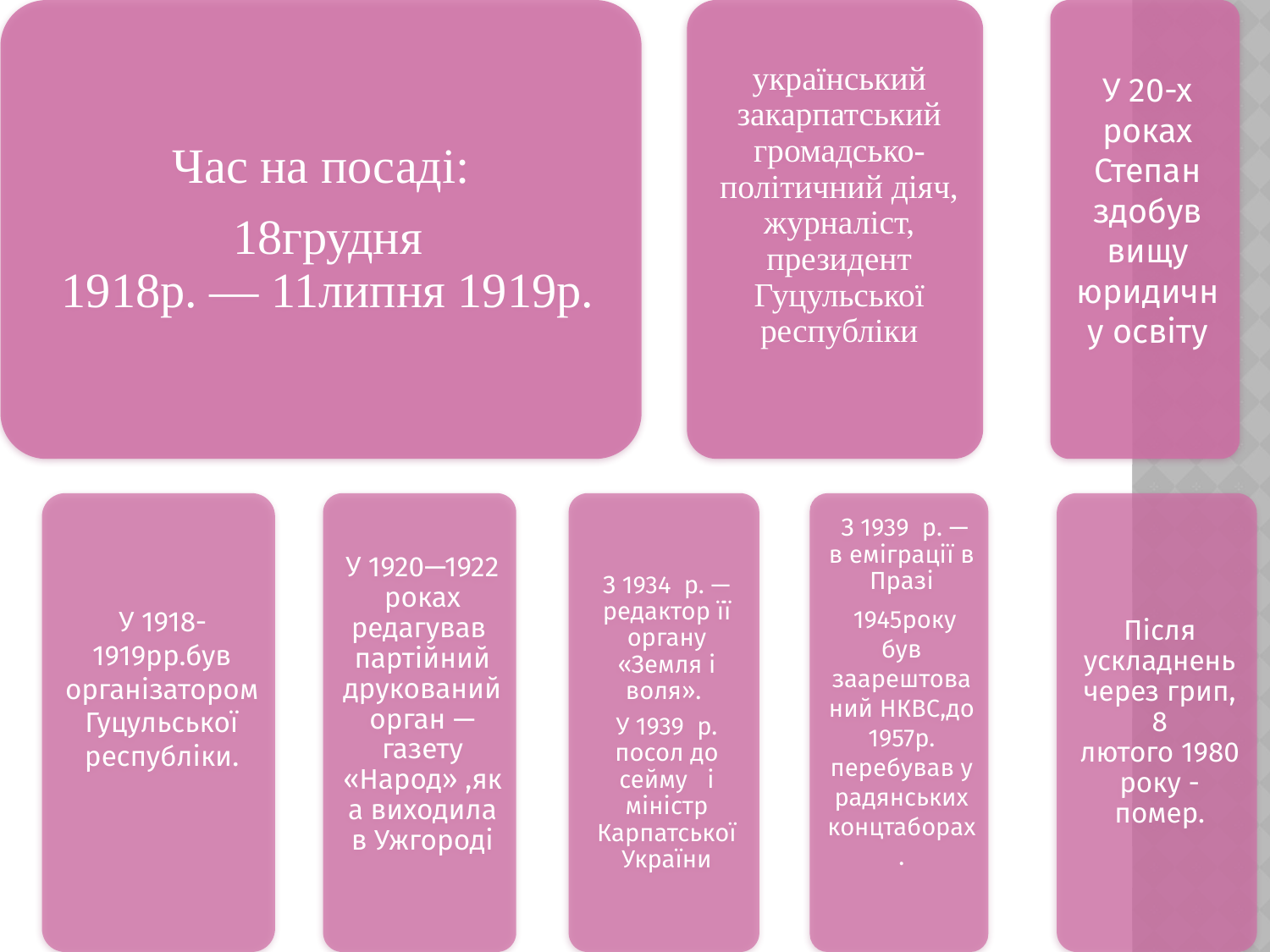

#
Час на посаді:
18грудня 1918р. — 11липня 1919р.
У 1918-1919рр.був організатором
Гуцульської республіки.

У 1920—1922 роках редагував  партійний друкований орган — газету «Народ» ,яка виходила в Ужгороді

З 1934  р. — редактор її органу «Земля і воля».
У 1939  р. посол до сейму   і міністр Карпатської України
український закарпатський громадсько-політичний діяч, журналіст, президент Гуцульської республіки

 З 1939  р. — в еміграції в Празі
 1945року був заарештований НКВС,до 1957р. перебував у радянських концтаборах.

Після ускладнень через грип, 8 лютого 1980 року - помер.
У 20-х роках Степан здобув вищу юридичну освіту